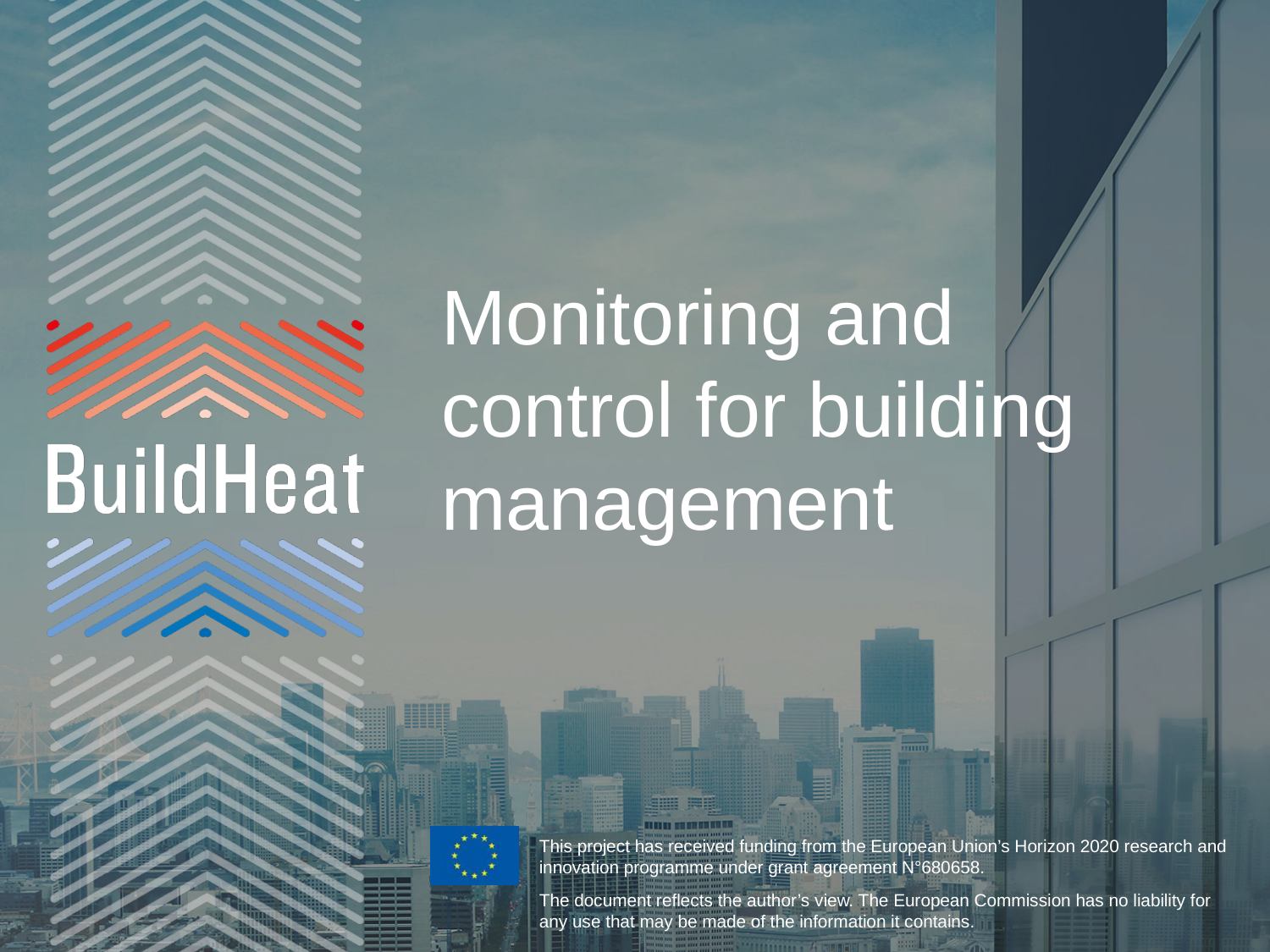

# Monitoring and control for building management